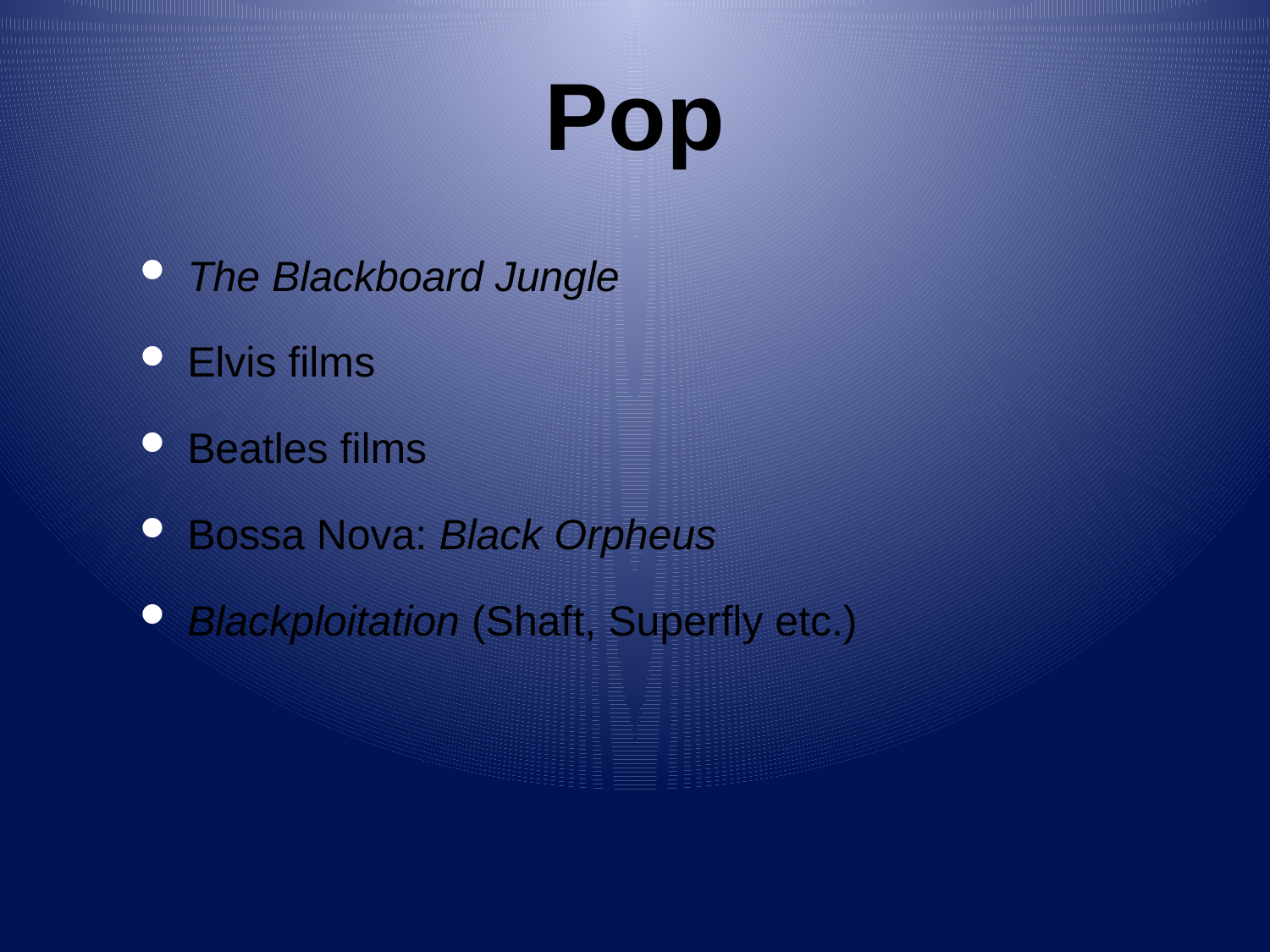

# Pop
The Blackboard Jungle
Elvis films
Beatles films
Bossa Nova: Black Orpheus
Blackploitation (Shaft, Superfly etc.)